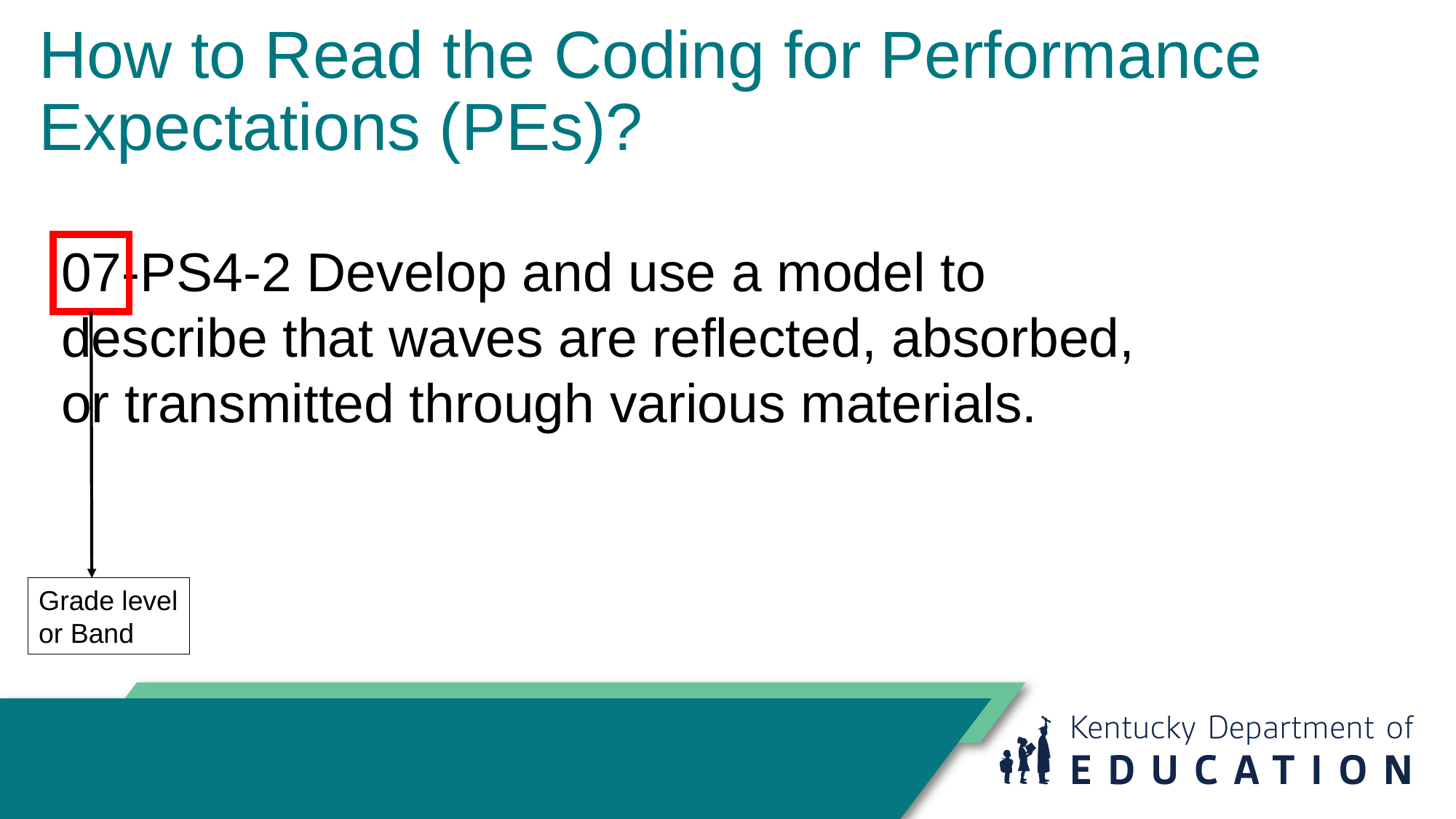

How to Read the Coding for Performance Expectations (PEs)?
07-PS4-2 Develop and use a model to describe that waves are reflected, absorbed, or transmitted through various materials.

Grade level or Band